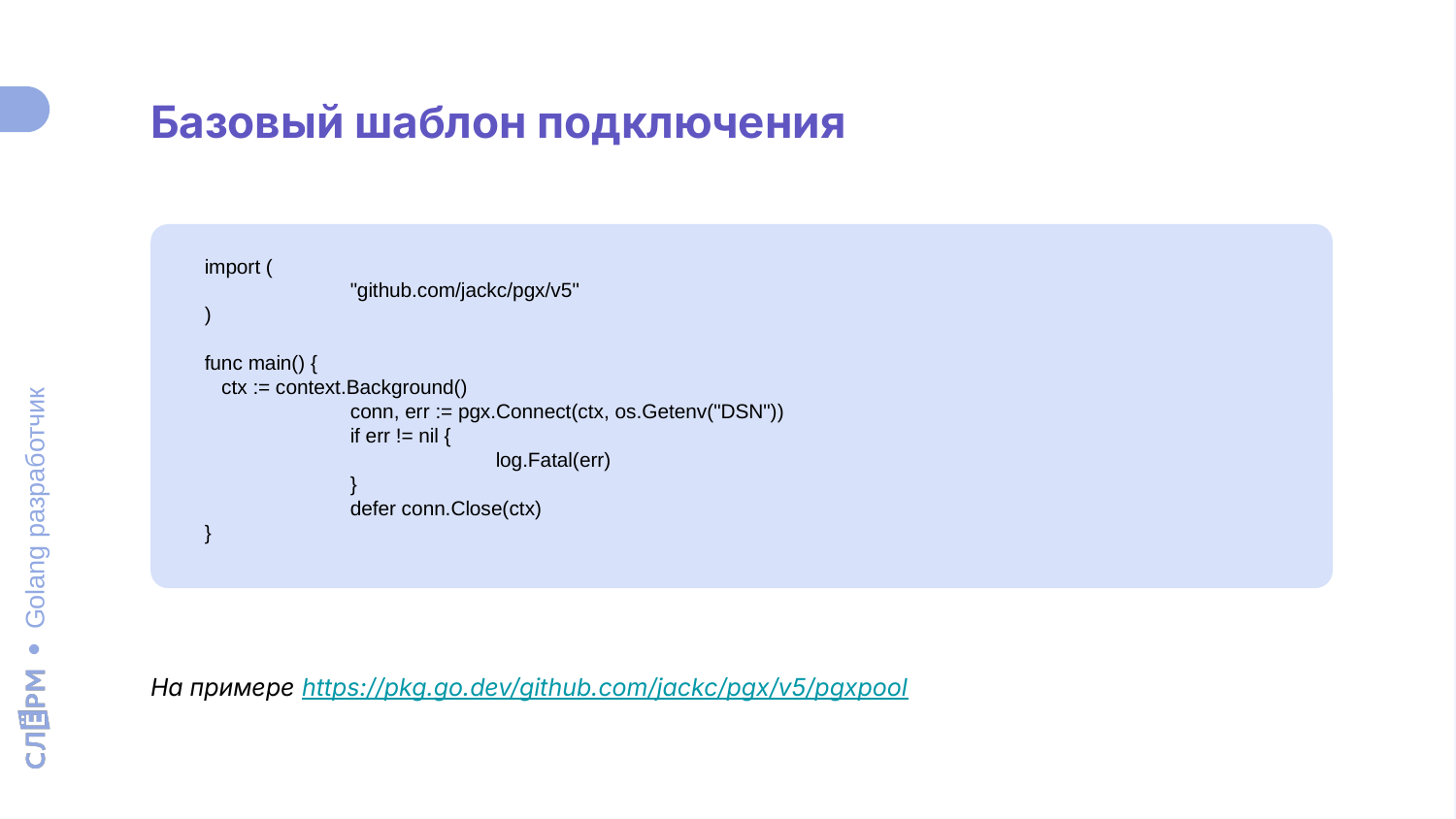

Базовый шаблон подключения

import (
	"github.com/jackc/pgx/v5"
)

func main() {
   ctx := context.Background()
	conn, err := pgx.Connect(ctx, os.Getenv("DSN"))
	if err != nil {
		log.Fatal(err)
	}
	defer conn.Close(ctx)
}

На примере https://pkg.go.dev/github.com/jackc/pgx/v5/pgxpool